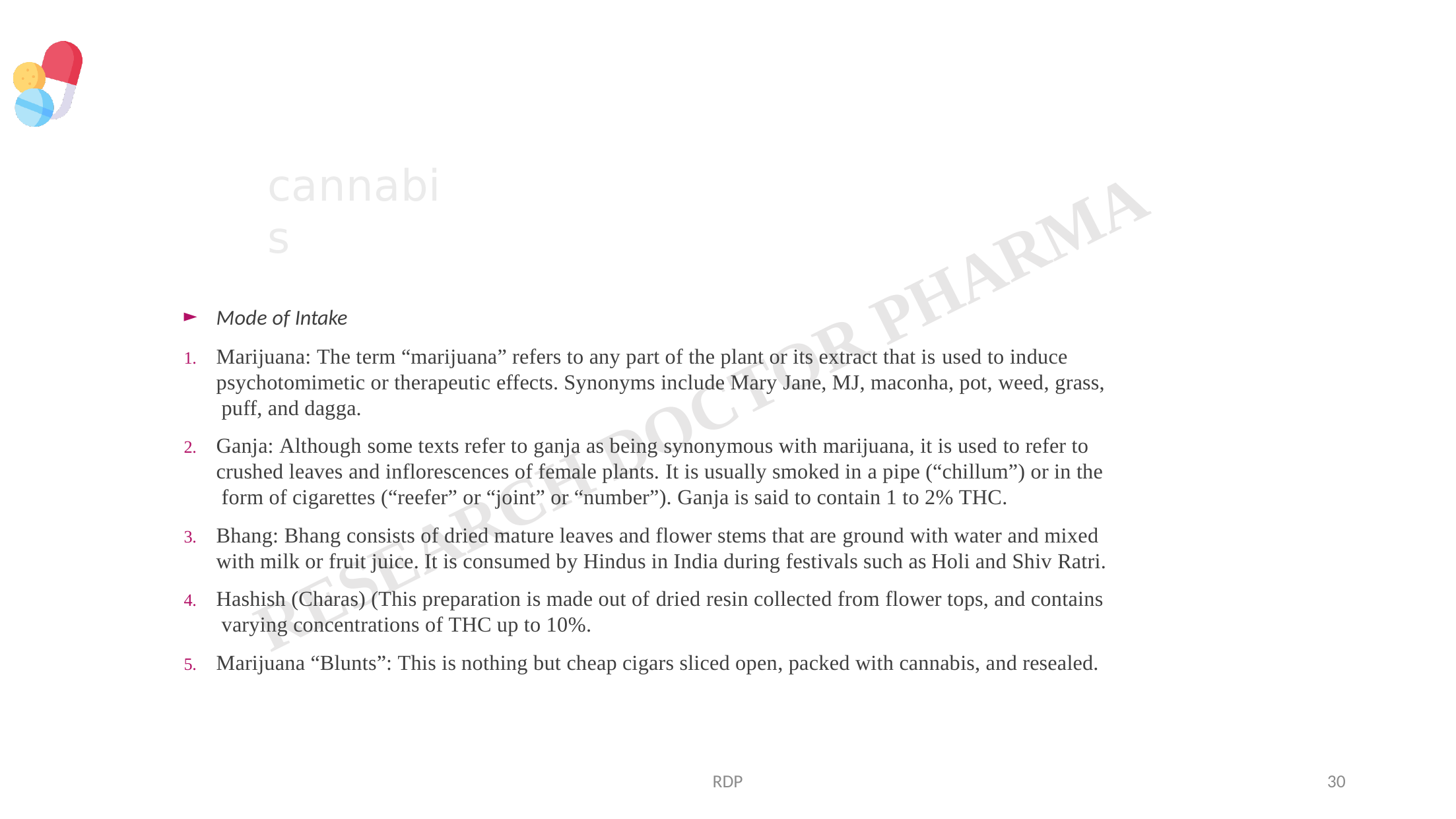

# cannabis
Mode of Intake
Marijuana: The term “marijuana” refers to any part of the plant or its extract that is used to induce  psychotomimetic or therapeutic effects. Synonyms include Mary Jane, MJ, maconha, pot, weed, grass,  puff, and dagga.
Ganja: Although some texts refer to ganja as being synonymous with marijuana, it is used to refer to  crushed leaves and inflorescences of female plants. It is usually smoked in a pipe (“chillum”) or in the  form of cigarettes (“reefer” or “joint” or “number”). Ganja is said to contain 1 to 2% THC.
Bhang: Bhang consists of dried mature leaves and flower stems that are ground with water and mixed  with milk or fruit juice. It is consumed by Hindus in India during festivals such as Holi and Shiv Ratri.
Hashish (Charas) (This preparation is made out of dried resin collected from flower tops, and contains  varying concentrations of THC up to 10%.
Marijuana “Blunts”: This is nothing but cheap cigars sliced open, packed with cannabis, and resealed.
RDP
30